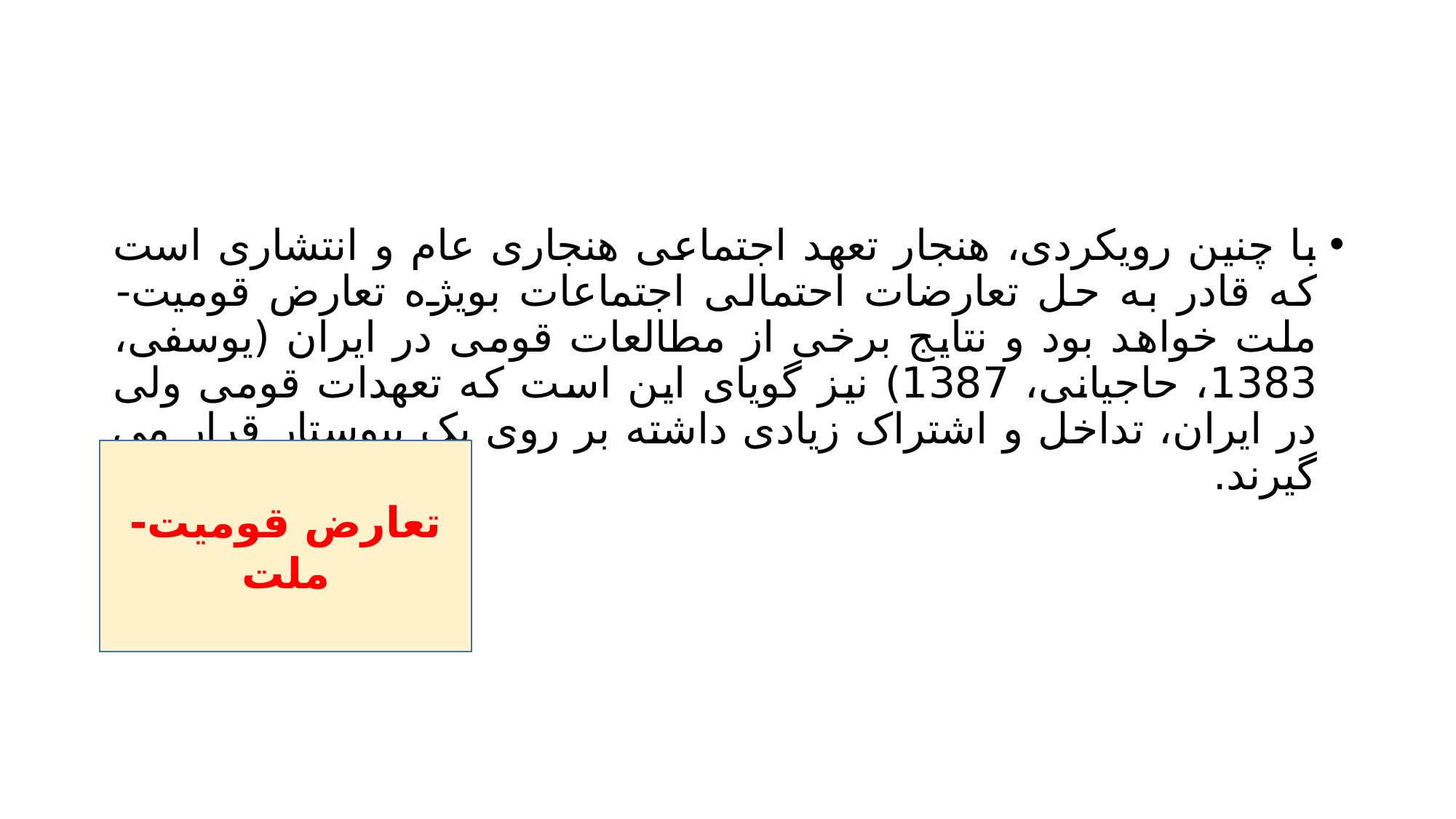

#
با چنین رویکردی، هنجار تعهد اجتماعی هنجاری عام و انتشاری است که قادر به حل تعارضات احتمالی اجتماعات بویژه تعارض قومیت- ملت خواهد بود و نتایج برخی از مطالعات قومی در ایران (یوسفی، 1383، حاجیانی، 1387) نیز گویای این است که تعهدات قومی ولی در ایران، تداخل و اشتراک زیادی داشته بر روی یک پیوستار قرار می گیرند.
تعارض قومیت- ملت